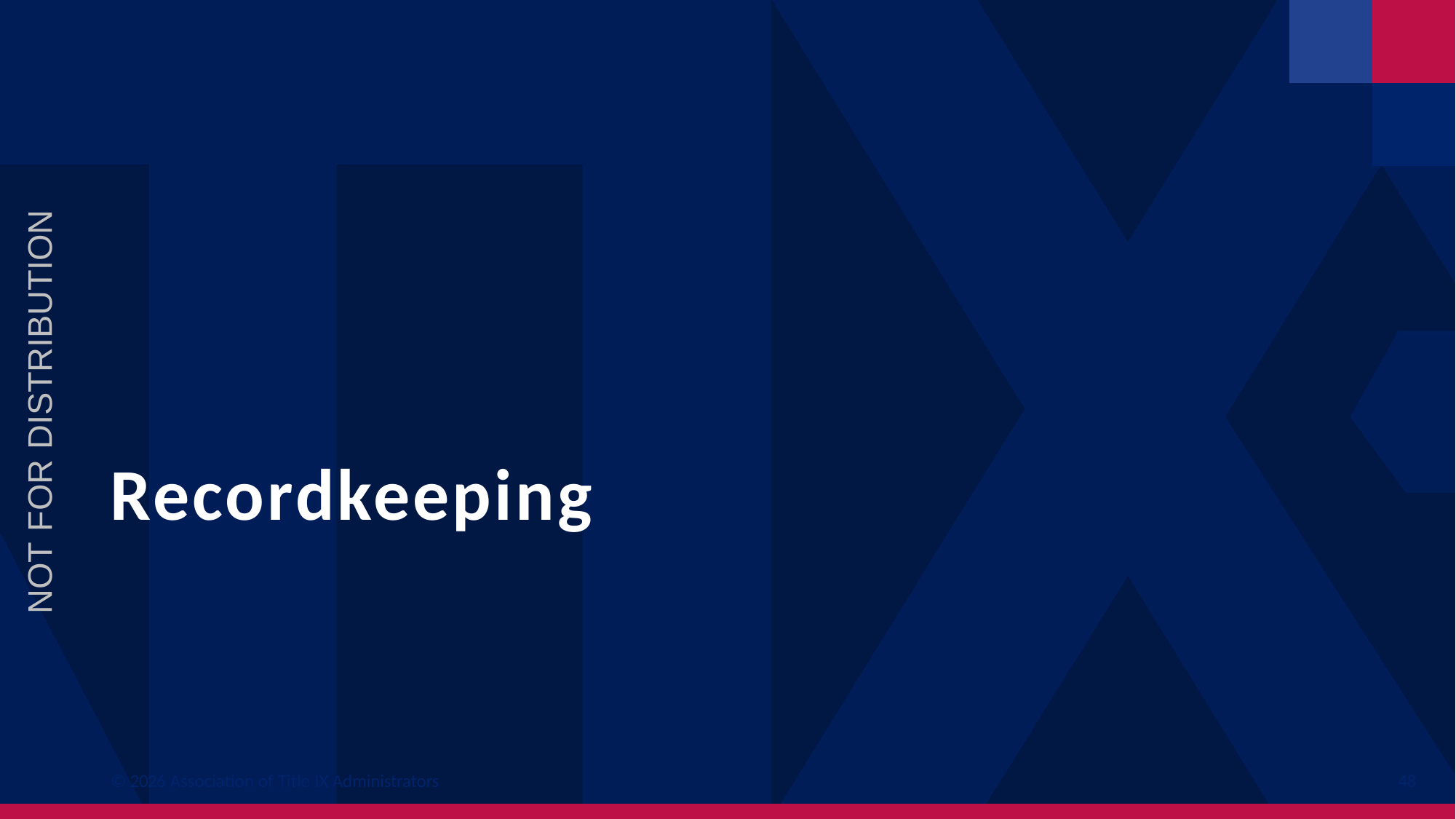

NOT FOR DISTRIBUTION
# Recordkeeping
© 2026 Association of Title IX Administrators
48